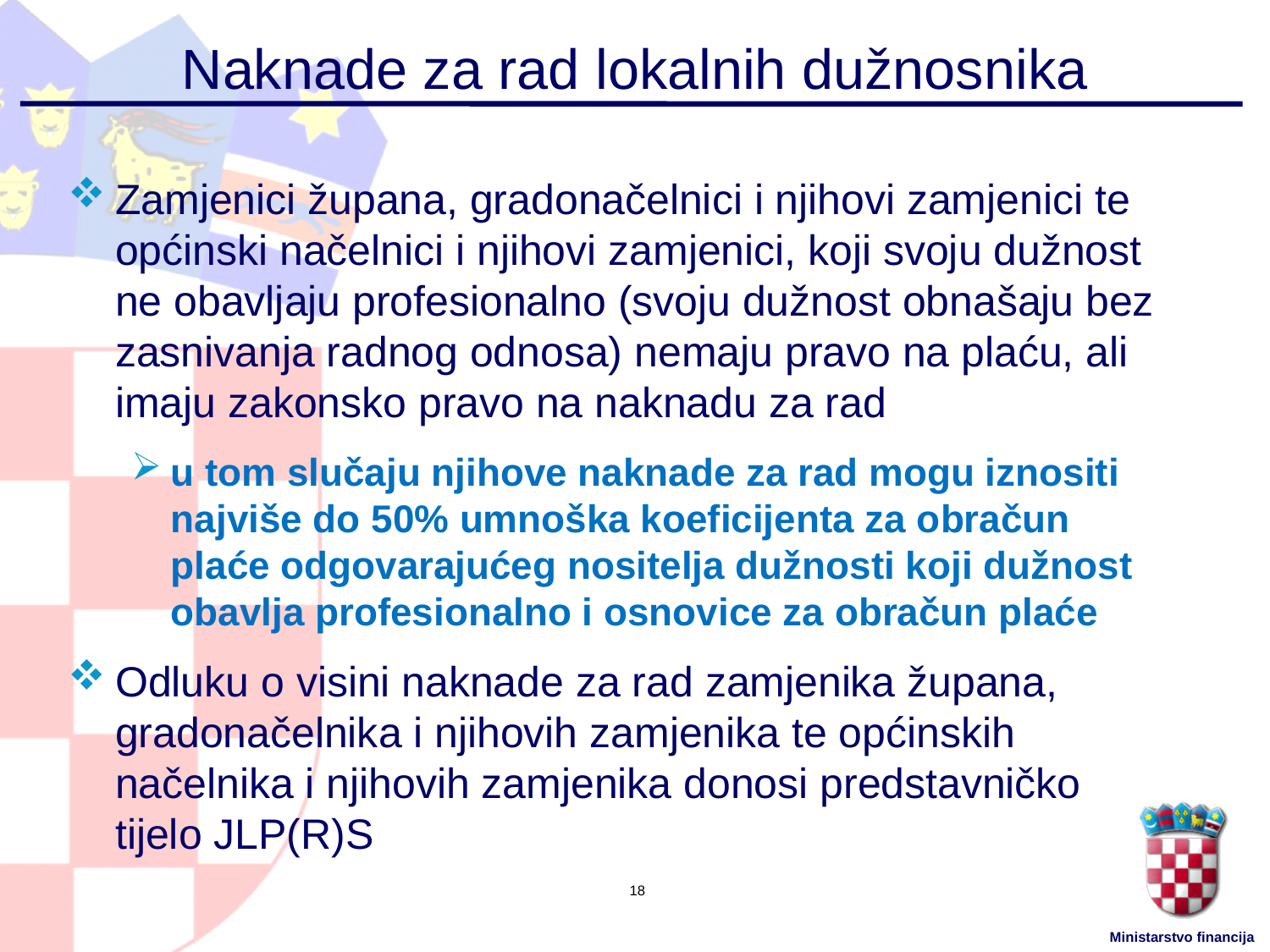

# Naknade za rad lokalnih dužnosnika
Zamjenici župana, gradonačelnici i njihovi zamjenici te općinski načelnici i njihovi zamjenici, koji svoju dužnost ne obavljaju profesionalno (svoju dužnost obnašaju bez zasnivanja radnog odnosa) nemaju pravo na plaću, ali imaju zakonsko pravo na naknadu za rad
u tom slučaju njihove naknade za rad mogu iznositi najviše do 50% umnoška koeficijenta za obračun plaće odgovarajućeg nositelja dužnosti koji dužnost obavlja profesionalno i osnovice za obračun plaće
Odluku o visini naknade za rad zamjenika župana, gradonačelnika i njihovih zamjenika te općinskih načelnika i njihovih zamjenika donosi predstavničko tijelo JLP(R)S
18